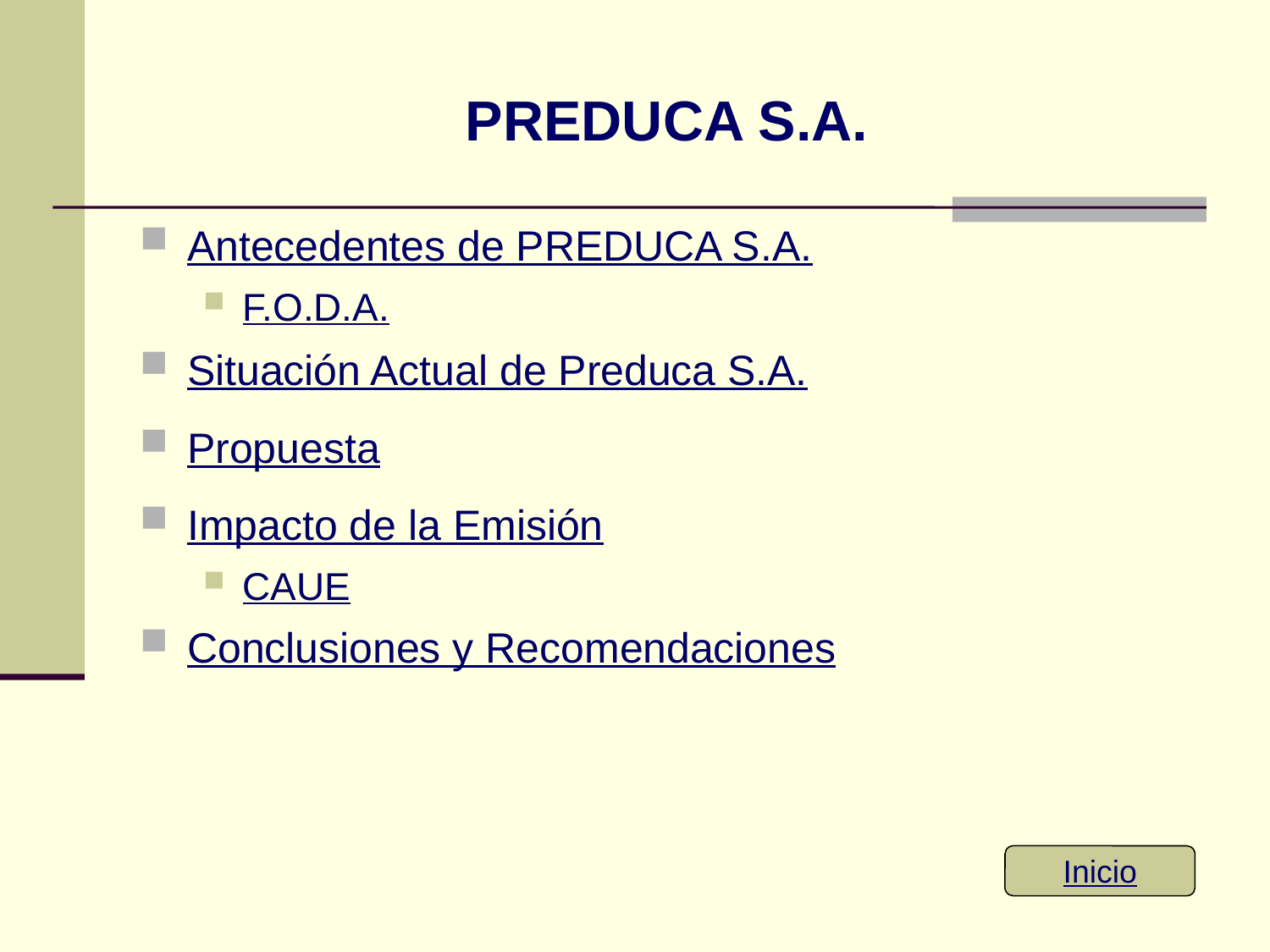

# PREDUCA S.A.
Antecedentes de PREDUCA S.A.

F.O.D.A.

Situación Actual de Preduca S.A.

Propuesta

Impacto de la Emisión

CAUE

Conclusiones y Recomendaciones

Inicio